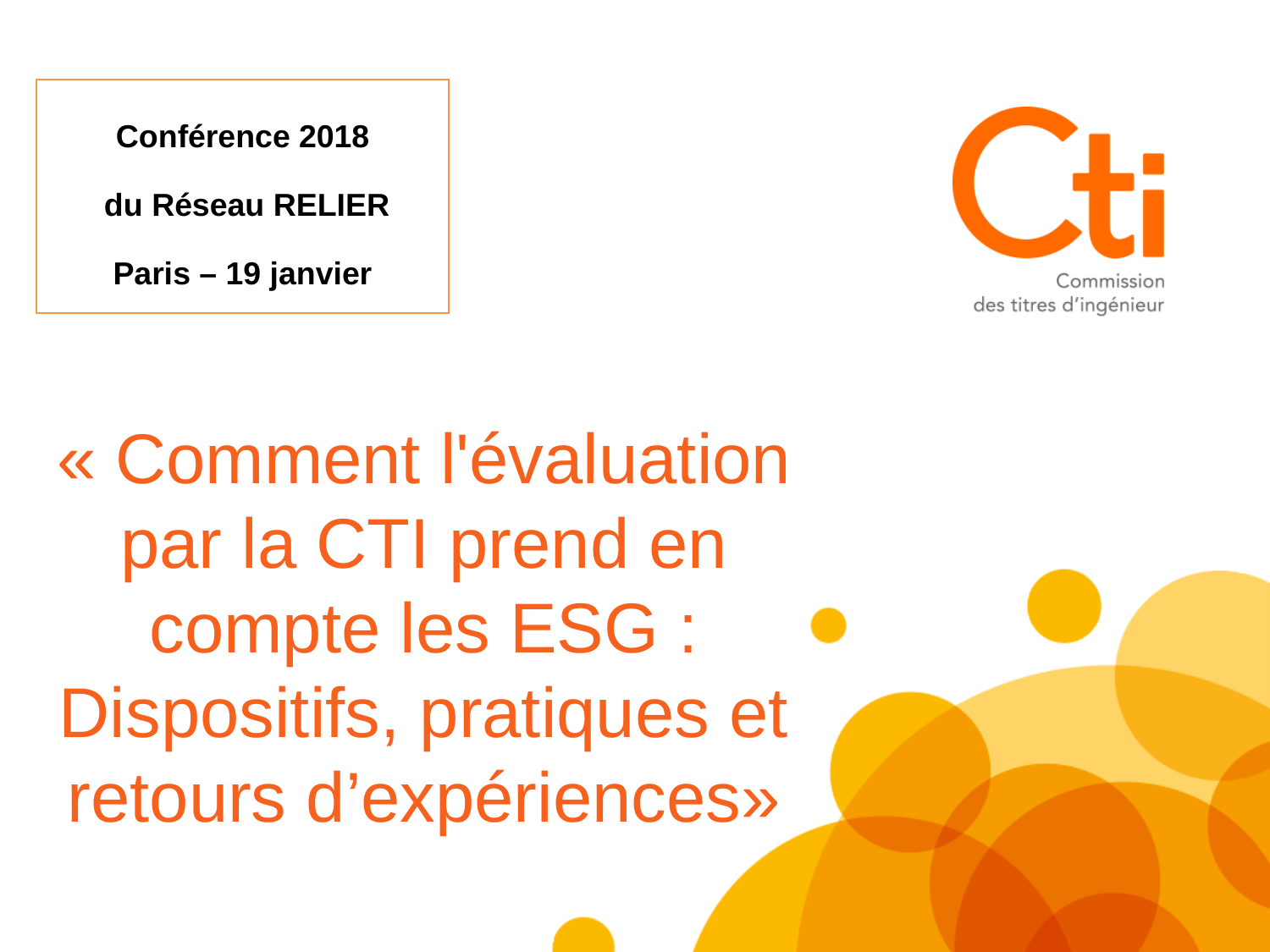

# Conférence 2018 du Réseau RELIER Paris – 19 janvier
« Comment l'évaluation par la CTI prend en compte les ESG : Dispositifs, pratiques et retours d’expériences»